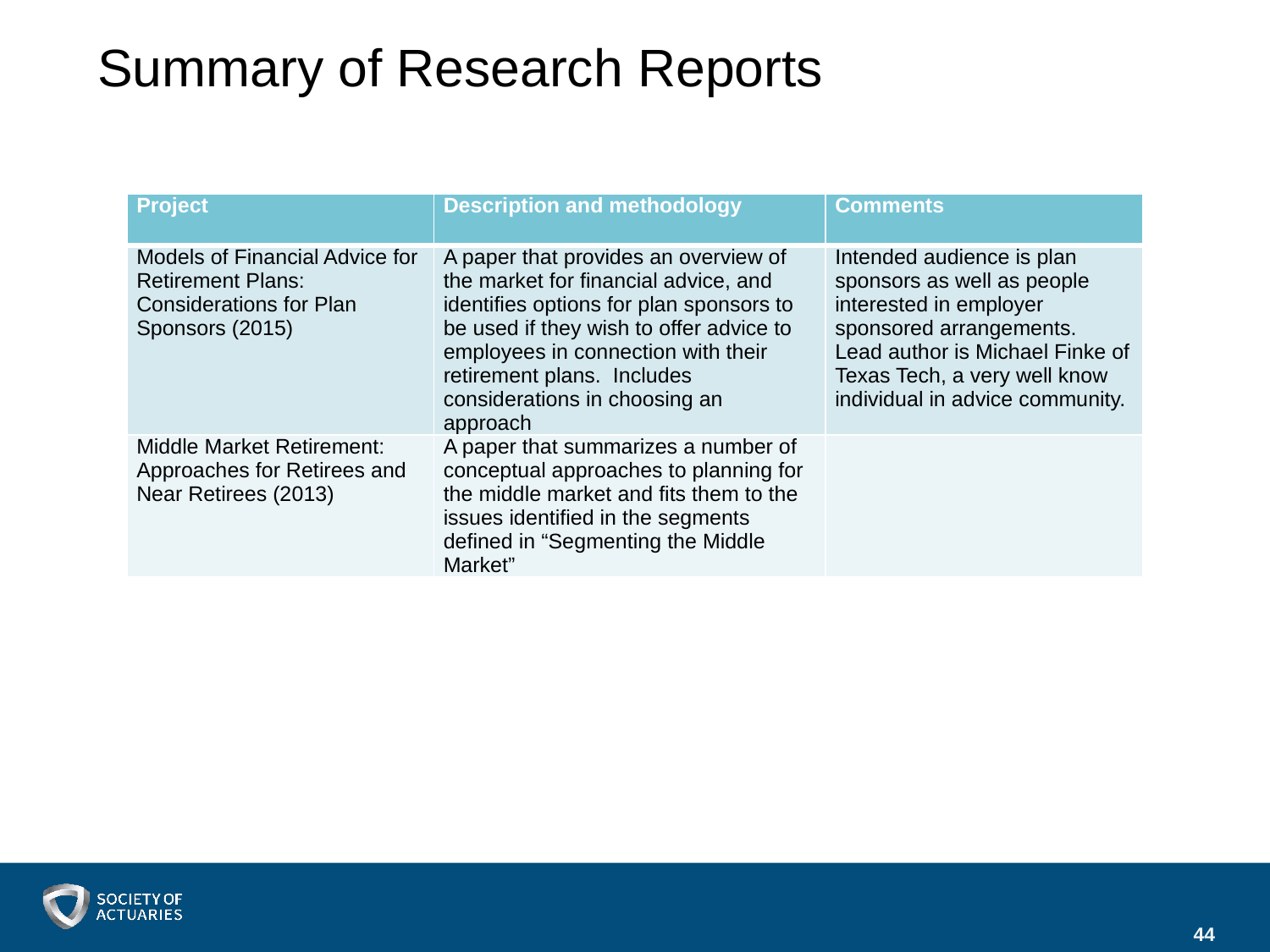

# Summary of Research Reports
| Project | Description and methodology | Comments |
| --- | --- | --- |
| Models of Financial Advice for Retirement Plans: Considerations for Plan Sponsors (2015) | A paper that provides an overview of the market for financial advice, and identifies options for plan sponsors to be used if they wish to offer advice to employees in connection with their retirement plans. Includes considerations in choosing an approach | Intended audience is plan sponsors as well as people interested in employer sponsored arrangements. Lead author is Michael Finke of Texas Tech, a very well know individual in advice community. |
| Middle Market Retirement: Approaches for Retirees and Near Retirees (2013) | A paper that summarizes a number of conceptual approaches to planning for the middle market and fits them to the issues identified in the segments defined in “Segmenting the Middle Market” |  |